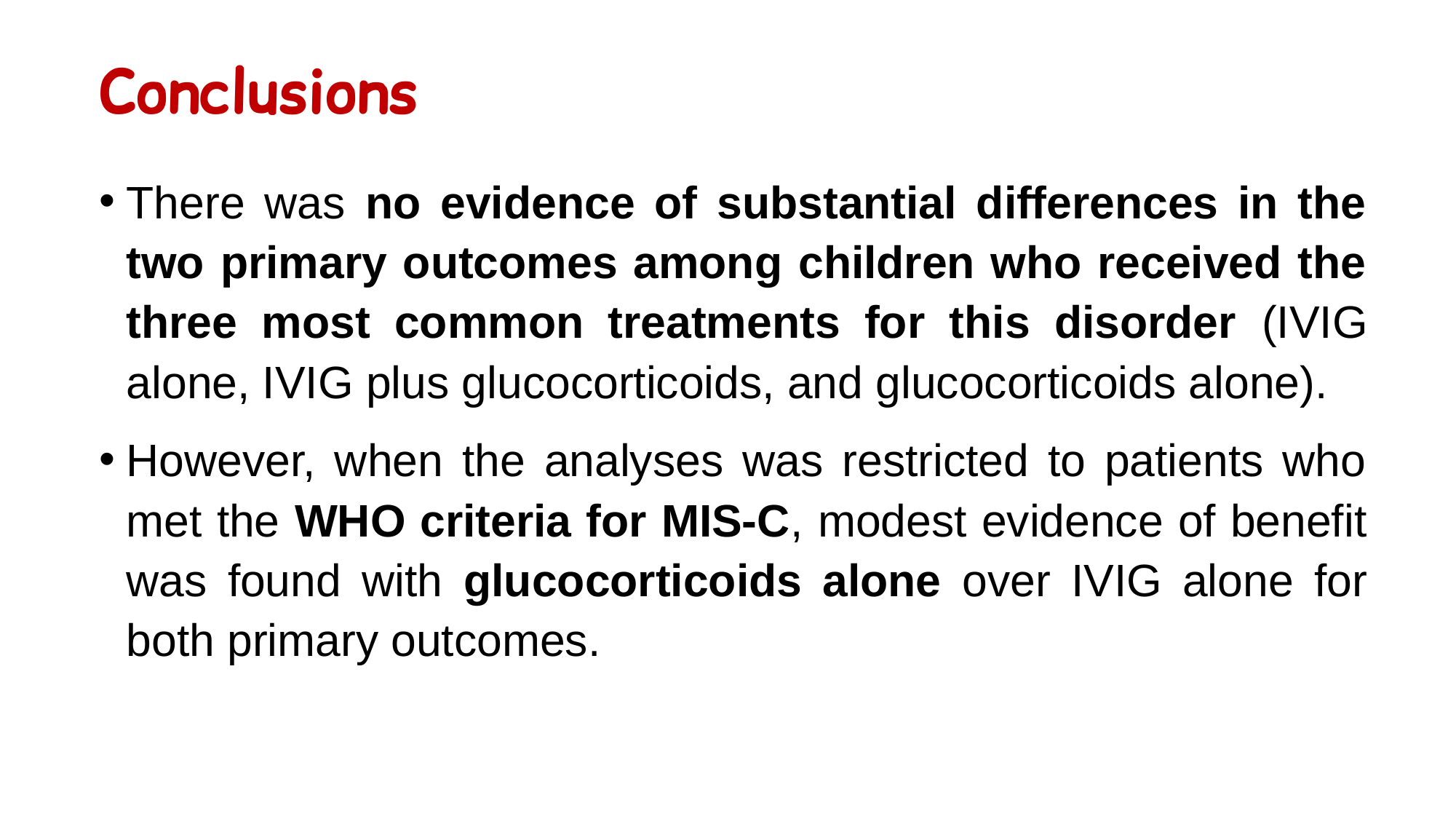

# Conclusions
There was no evidence of substantial differences in the two primary outcomes among children who received the three most common treatments for this disorder (IVIG alone, IVIG plus glucocorticoids, and glucocorticoids alone).
However, when the analyses was restricted to patients who met the WHO criteria for MIS-C, modest evidence of benefit was found with glucocorticoids alone over IVIG alone for both primary outcomes.